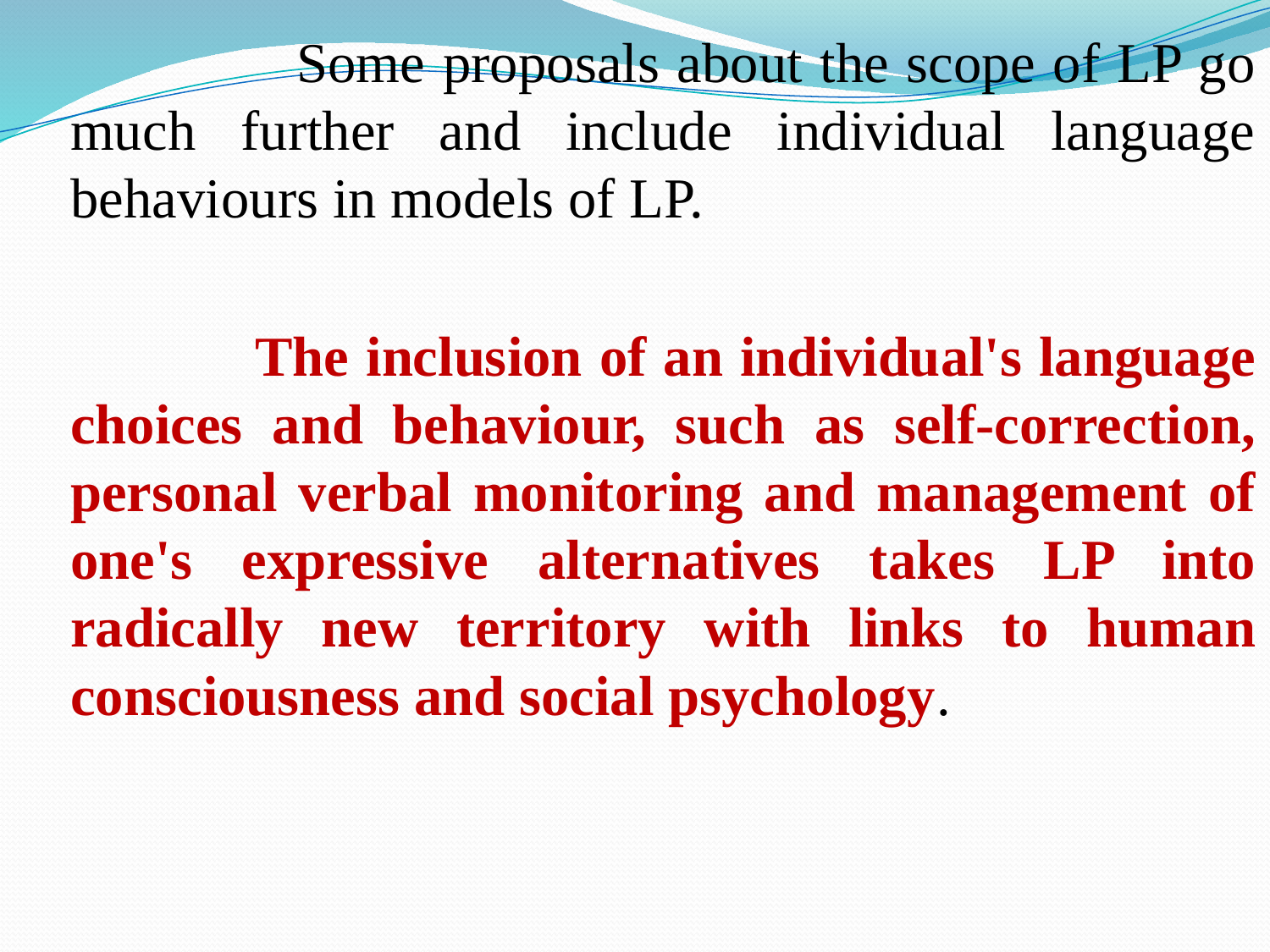

Some proposals about the scope of LP go much further and include individual language behaviours in models of LP.

             The inclusion of an individual's language choices and behaviour, such as self-correction, personal verbal monitoring and management of one's expressive alternatives takes LP into radically new territory with links to human consciousness and social psychology.